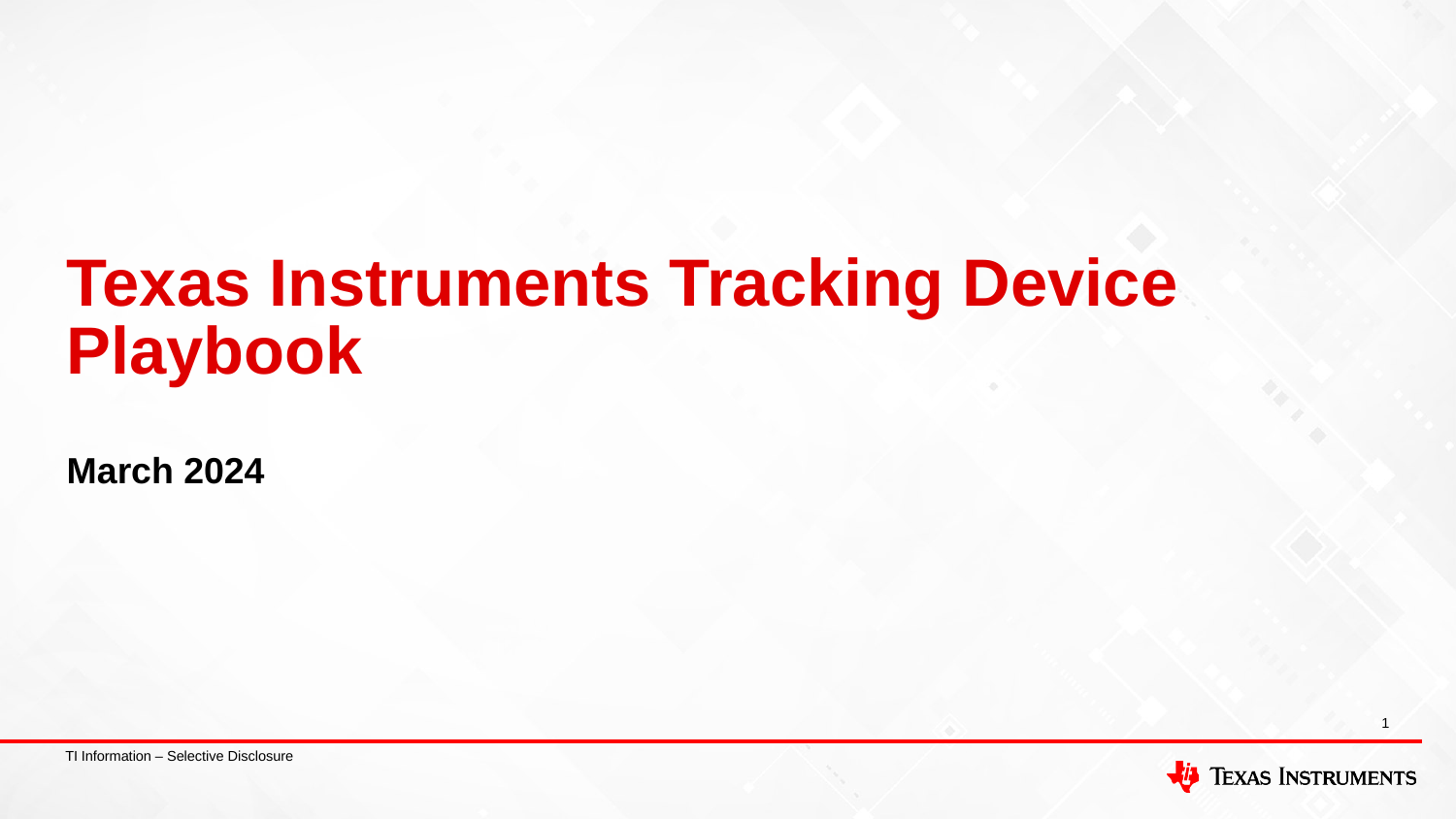

# Texas Instruments Tracking Device Playbook
March 2024

1